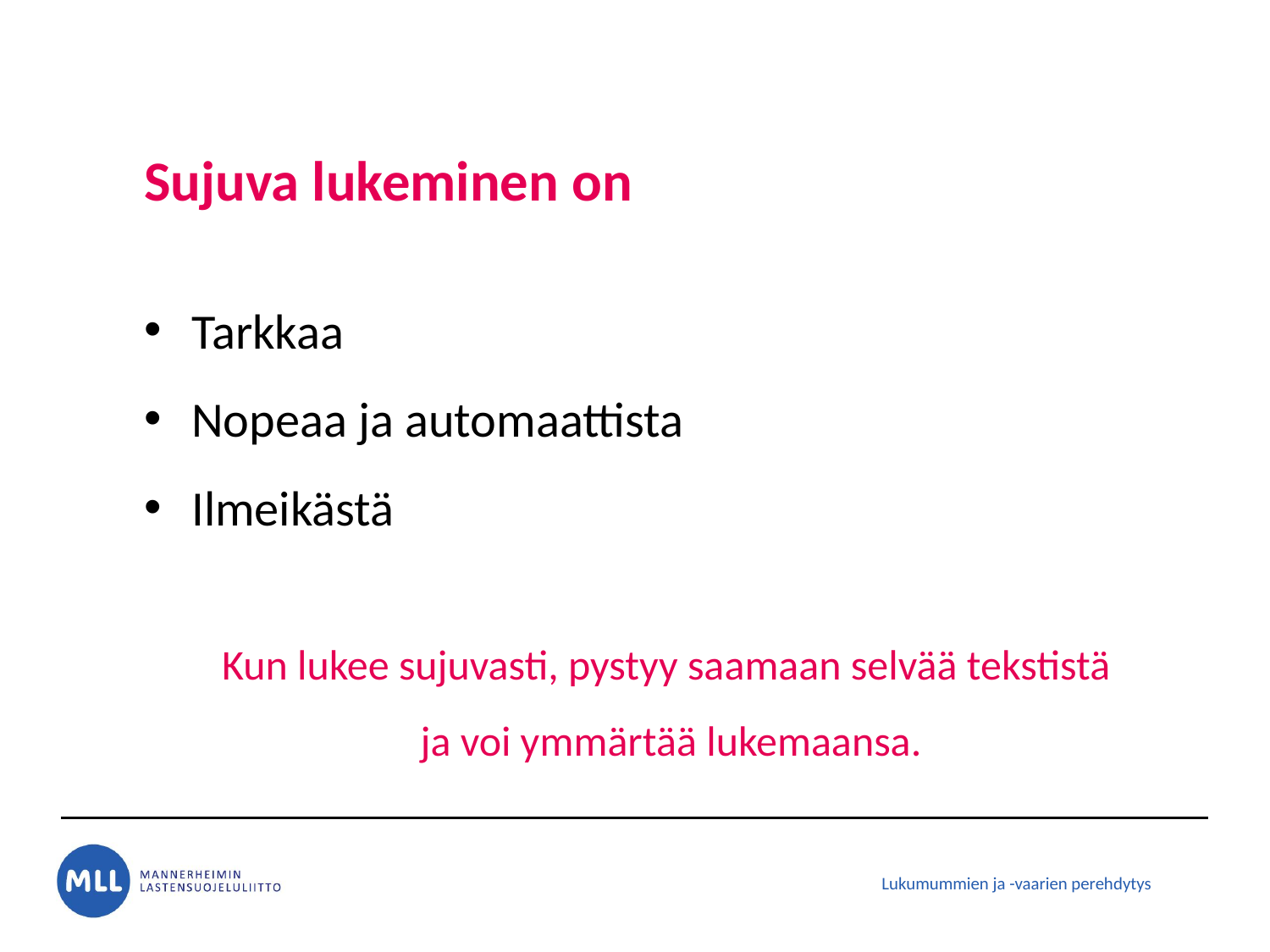

# Sujuva lukeminen on
Tarkkaa
Nopeaa ja automaattista
Ilmeikästä

Kun lukee sujuvasti, pystyy saamaan selvää tekstistä
ja voi ymmärtää lukemaansa.

Lukumummien ja -vaarien perehdytys